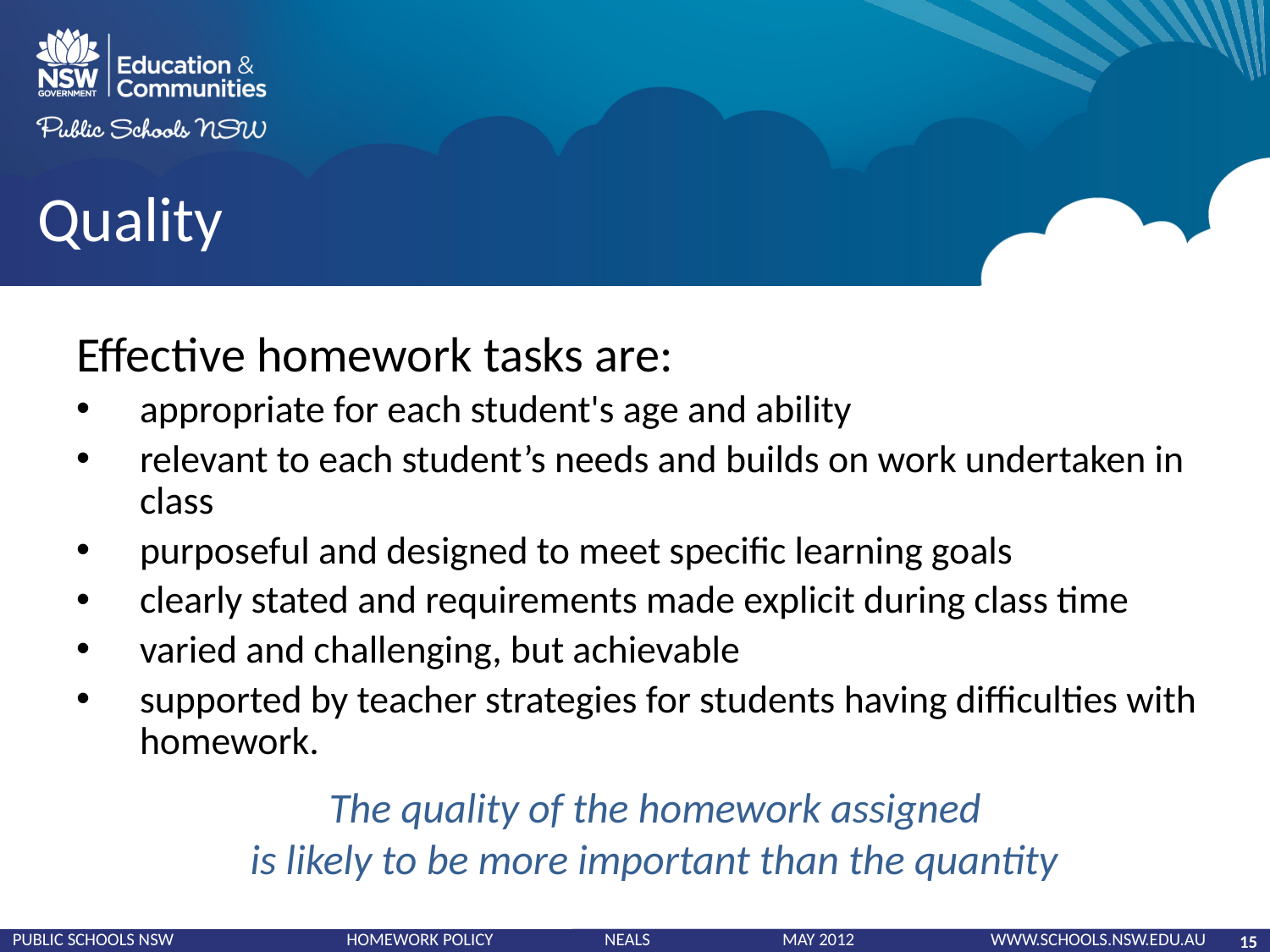

# Quality
Effective homework tasks are:
appropriate for each student's age and ability
relevant to each student’s needs and builds on work undertaken in class
purposeful and designed to meet specific learning goals
clearly stated and requirements made explicit during class time
varied and challenging, but achievable
supported by teacher strategies for students having difficulties with homework.
 The quality of the homework assigned
is likely to be more important than the quantity